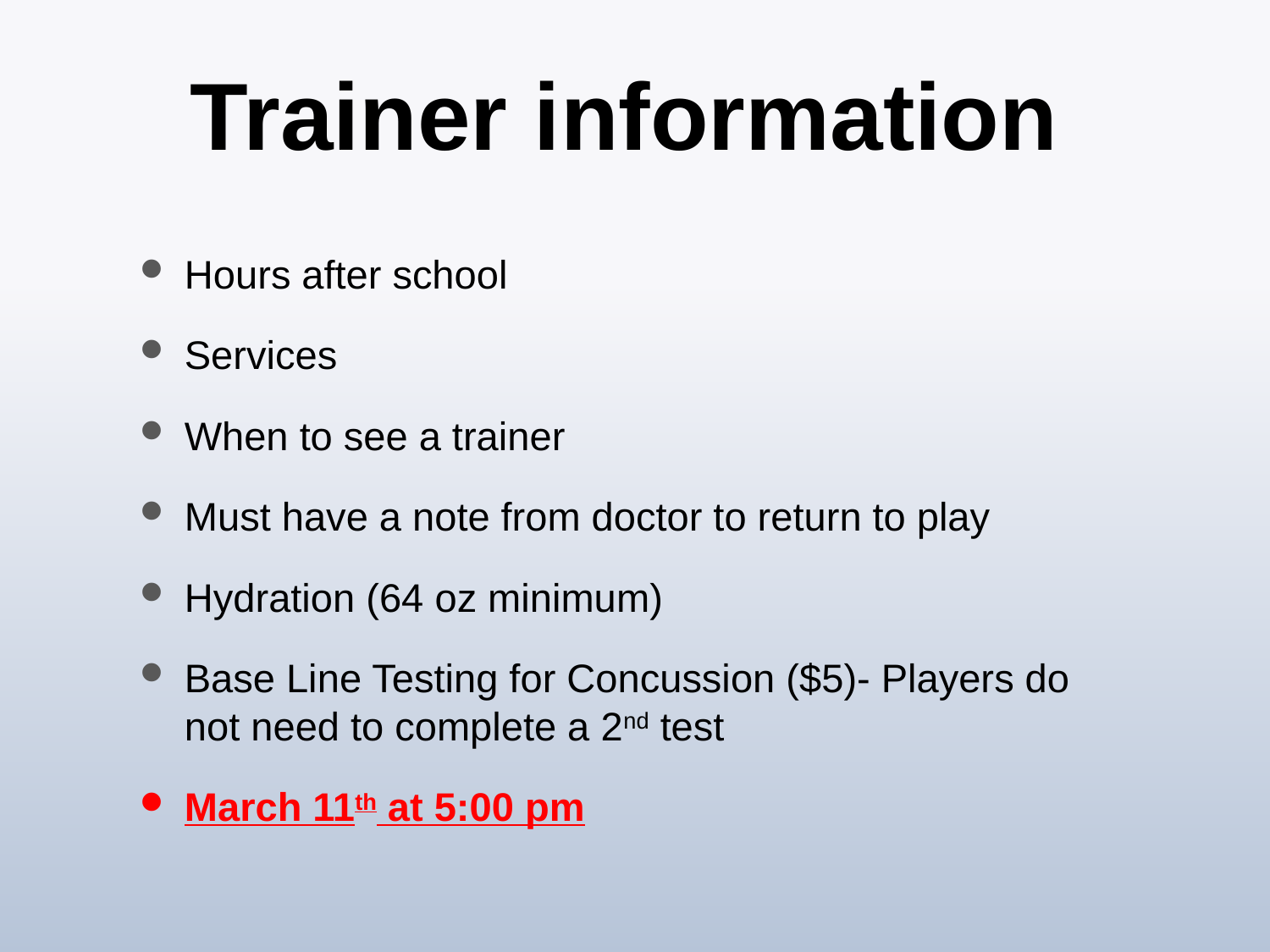

# Trainer information
Hours after school
Services
When to see a trainer
Must have a note from doctor to return to play
Hydration (64 oz minimum)
Base Line Testing for Concussion ($5)- Players do not need to complete a 2nd test
March 11th at 5:00 pm